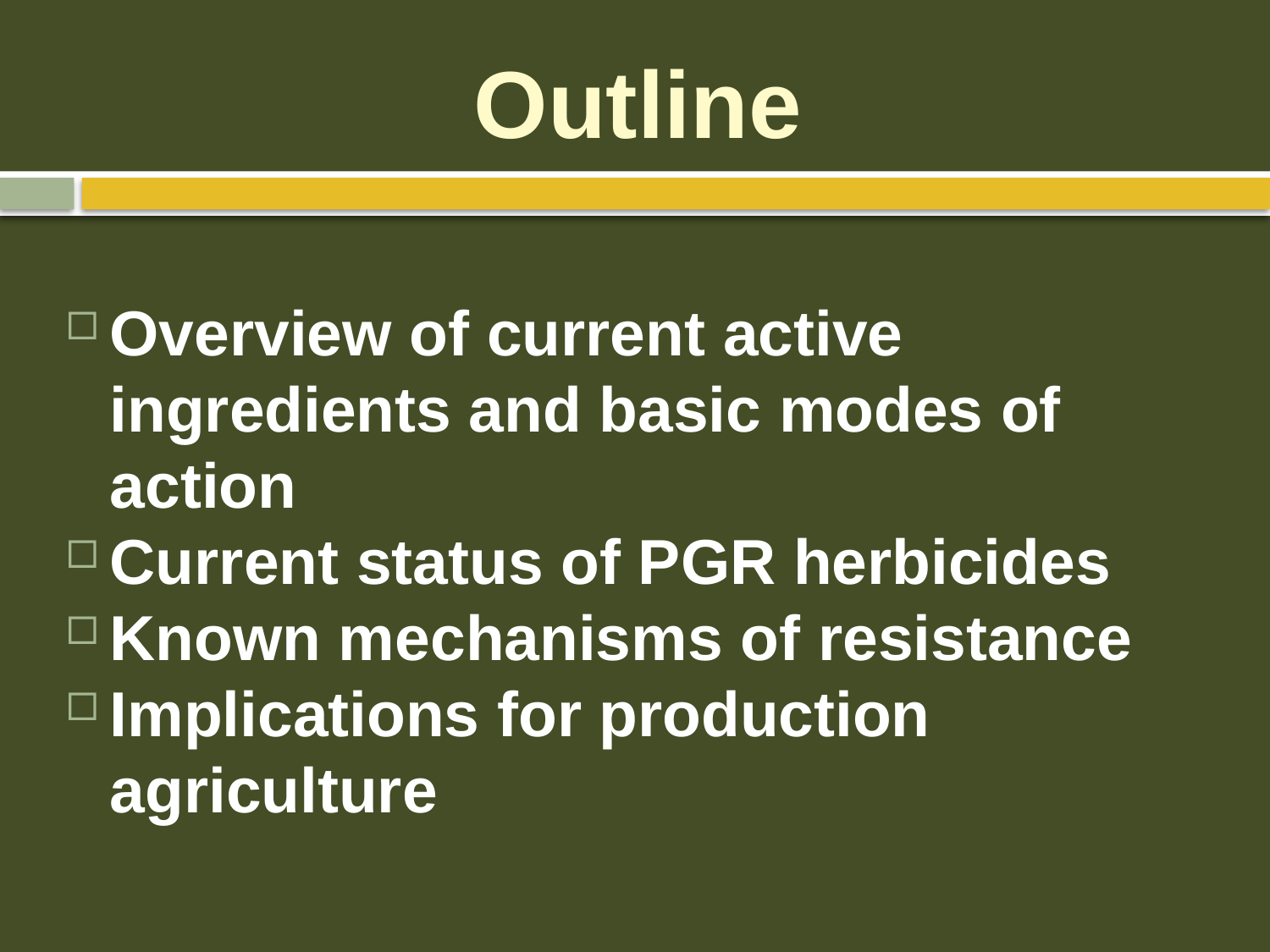

# Outline
Overview of current active ingredients and basic modes of action
Current status of PGR herbicides
Known mechanisms of resistance
Implications for production agriculture